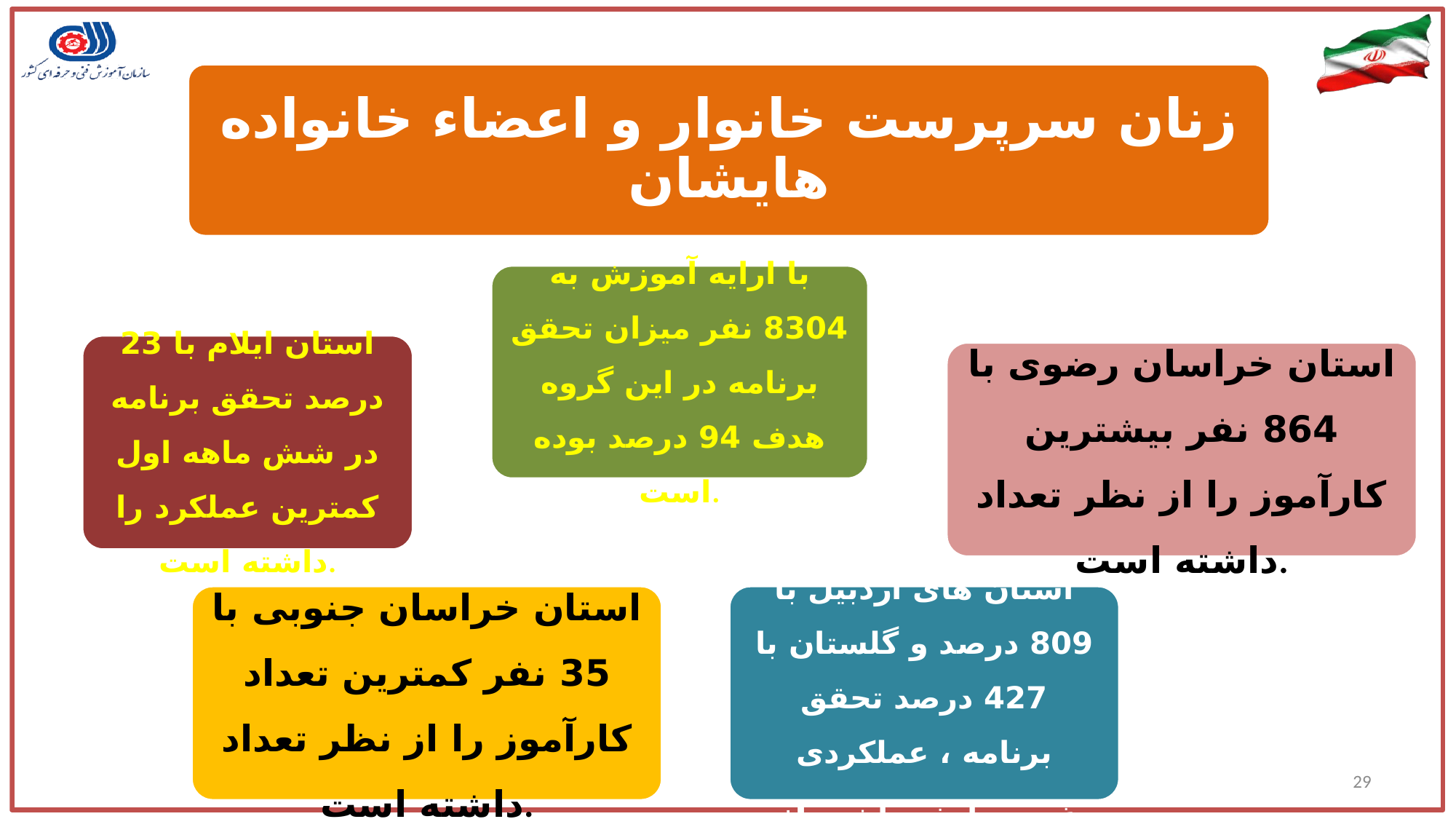

زنان سرپرست خانوار و اعضاء خانواده هایشان
با ارایه آموزش به 8304 نفر میزان تحقق برنامه در این گروه هدف 94 درصد بوده است.
استان ایلام با 23 درصد تحقق برنامه در شش ماهه اول کمترین عملکرد را داشته است.
استان خراسان رضوی با 864 نفر بیشترین کارآموز را از نظر تعداد داشته است.
استان خراسان جنوبی با 35 نفر کمترین تعداد کارآموز را از نظر تعداد داشته است.
استان های اردبیل با 809 درصد و گلستان با 427 درصد تحقق برنامه ، عملکردی غیرمتعارف داشته اند.
29